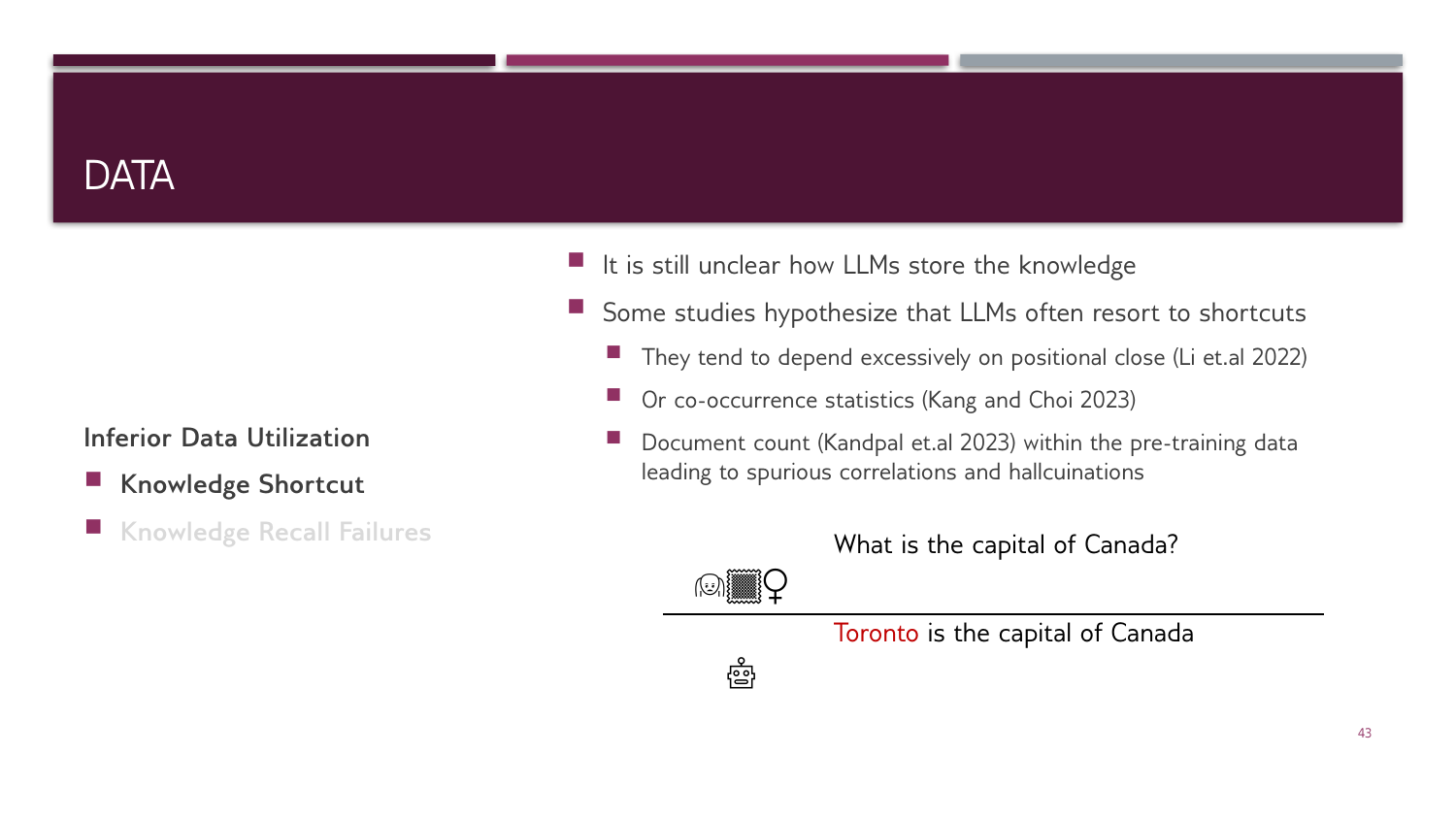

# Data
It is still unclear how LLMs store the knowledge
Some studies hypothesize that LLMs often resort to shortcuts
They tend to depend excessively on positional close (Li et.al 2022)
Or co-occurrence statistics (Kang and Choi 2023)
Document count (Kandpal et.al 2023) within the pre-training data leading to spurious correlations and hallcuinations
Inferior Data Utilization
Knowledge Shortcut
Knowledge Recall Failures
| 🙍🏽‍♀️ | What is the capital of Canada? |
| --- | --- |
| 🤖 | Toronto is the capital of Canada |
43